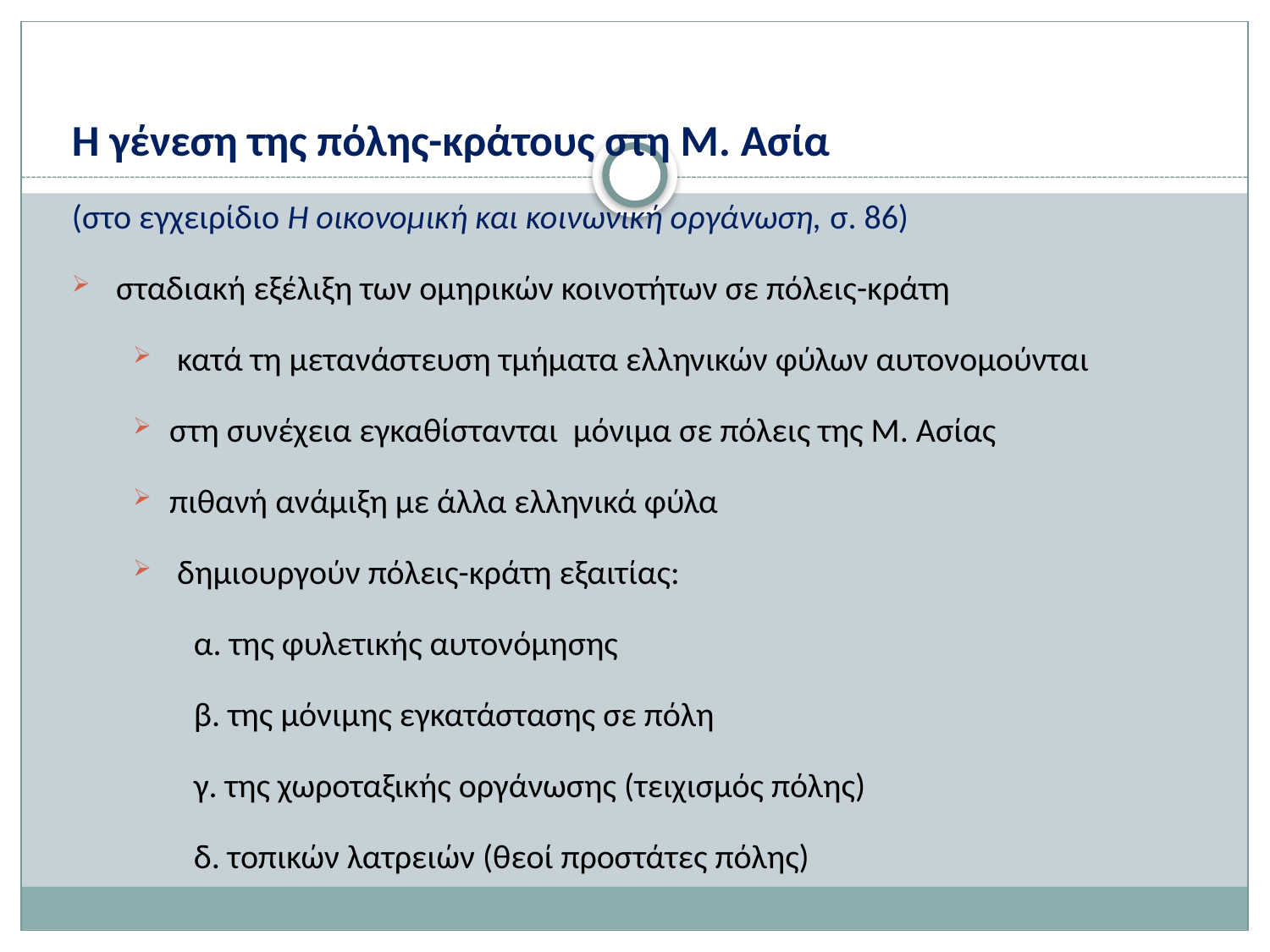

Η γένεση της πόλης-κράτους στη Μ. Ασία
(στο εγχειρίδιο Η οικονομική και κοινωνική οργάνωση, σ. 86)
 σταδιακή εξέλιξη των ομηρικών κοινοτήτων σε πόλεις-κράτη
 κατά τη μετανάστευση τμήματα ελληνικών φύλων αυτονομούνται
στη συνέχεια εγκαθίστανται  μόνιμα σε πόλεις της Μ. Ασίας
πιθανή ανάμιξη με άλλα ελληνικά φύλα
 δημιουργούν πόλεις-κράτη εξαιτίας:
α. της φυλετικής αυτονόμησης
β. της μόνιμης εγκατάστασης σε πόλη
γ. της χωροταξικής οργάνωσης (τειχισμός πόλης)
δ. τοπικών λατρειών (θεοί προστάτες πόλης)